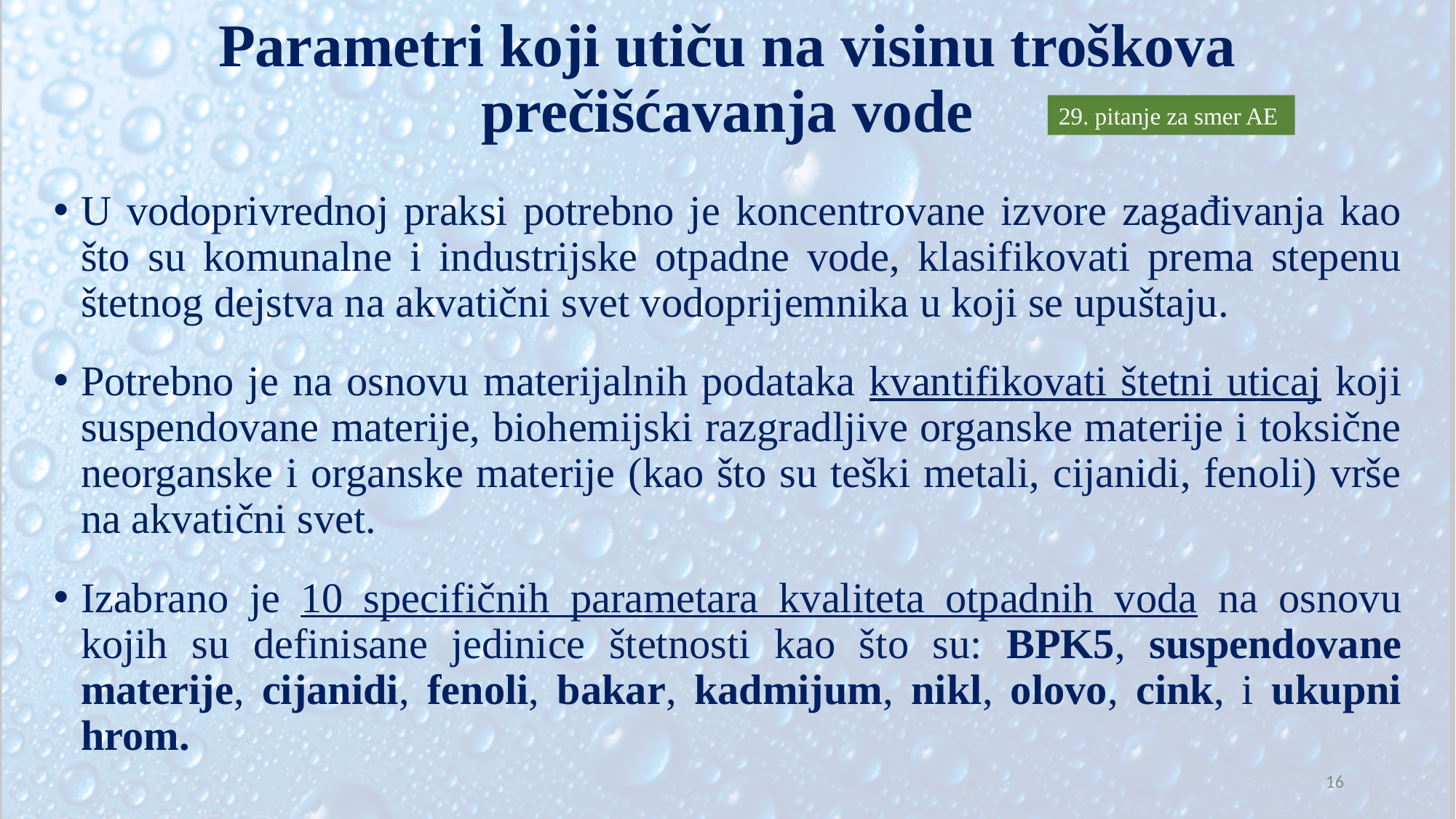

# Parametri koji utiču na visinu troškova prečišćavanja vode
29. pitanje za smer AE
U vodoprivrednoj praksi potrebno je koncentrovane izvore zagađivanja kao što su komunalne i industrijske otpadne vode, klasifikovati prema stepenu štetnog dejstva na akvatični svet vodoprijemnika u koji se upuštaju.
Potrebno je na osnovu materijalnih podataka kvantifikovati štetni uticaj koji suspendovane materije, biohemijski razgradljive organske materije i toksične neorganske i organske materije (kao što su teški metali, cijanidi, fenoli) vrše na akvatični svet.
Izabrano je 10 specifičnih parametara kvaliteta otpadnih voda na osnovu kojih su definisane jedinice štetnosti kao što su: BPK5, suspendovane materije, cijanidi, fenoli, bakar, kadmijum, nikl, olovo, cink, i ukupni hrom.
16